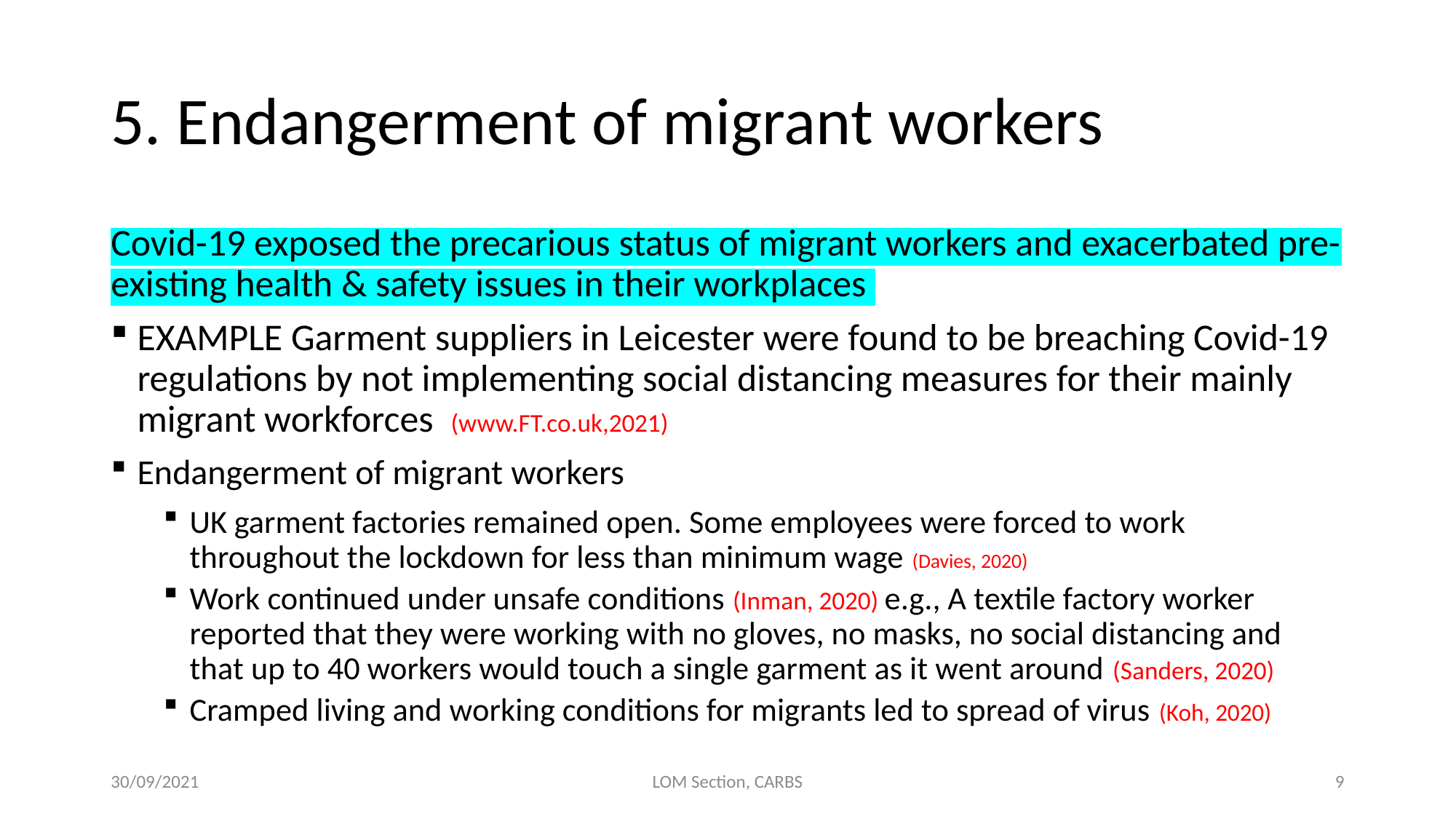

# 5. Endangerment of migrant workers
Covid-19 exposed the precarious status of migrant workers and exacerbated pre-existing health & safety issues in their workplaces
EXAMPLE Garment suppliers in Leicester were found to be breaching Covid-19 regulations by not implementing social distancing measures for their mainly migrant workforces  (www.FT.co.uk,2021)
Endangerment of migrant workers
UK garment factories remained open. Some employees were forced to work throughout the lockdown for less than minimum wage (Davies, 2020)
Work continued under unsafe conditions (Inman, 2020) e.g., A textile factory worker reported that they were working with no gloves, no masks, no social distancing and that up to 40 workers would touch a single garment as it went around (Sanders, 2020)
Cramped living and working conditions for migrants led to spread of virus (Koh, 2020)

30/09/2021
LOM Section, CARBS
9